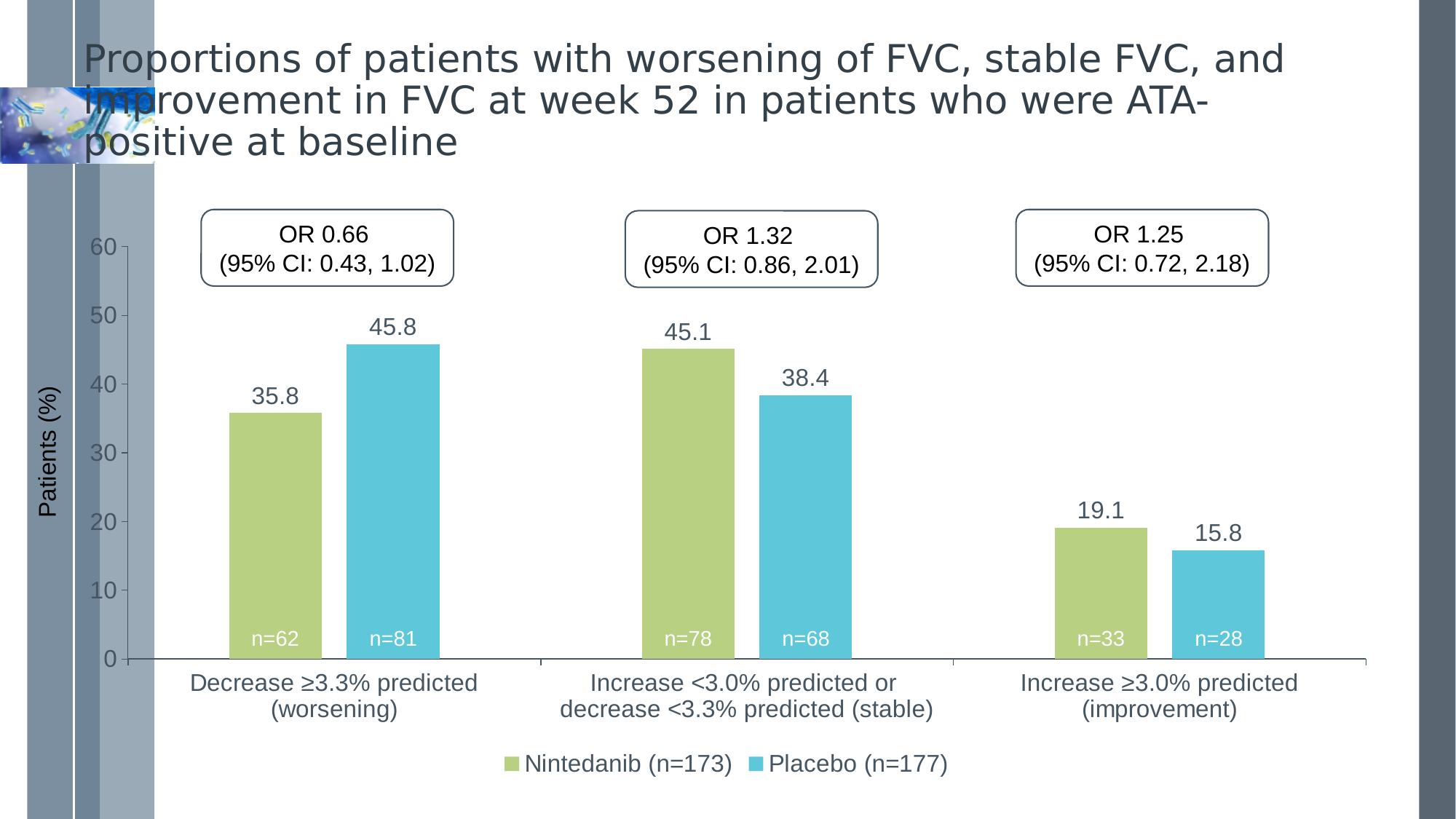

# Proportions of patients with worsening of FVC, stable FVC, and improvement in FVC at week 52 in patients who were ATA-positive at baseline

### Chart

| Category | Nintedanib (n=173) | Placebo (n=177) |
|---|---|---|
| Decrease ≥3.3% predicted (worsening) | 35.80000000000001 | 45.8 |
| Increase <3.0% predicted or
decrease <3.3% predicted (stable) | 45.1 | 38.4 |
| Increase ≥3.0% predicted (improvement) | 19.1 | 15.8 |
OR 0.66
(95% CI: 0.43, 1.02)
OR 1.25
(95% CI: 0.72, 2.18)
OR 1.32
(95% CI: 0.86, 2.01)
Patients (%)
n=68
n=28
n=78
n=33
n=81
n=62